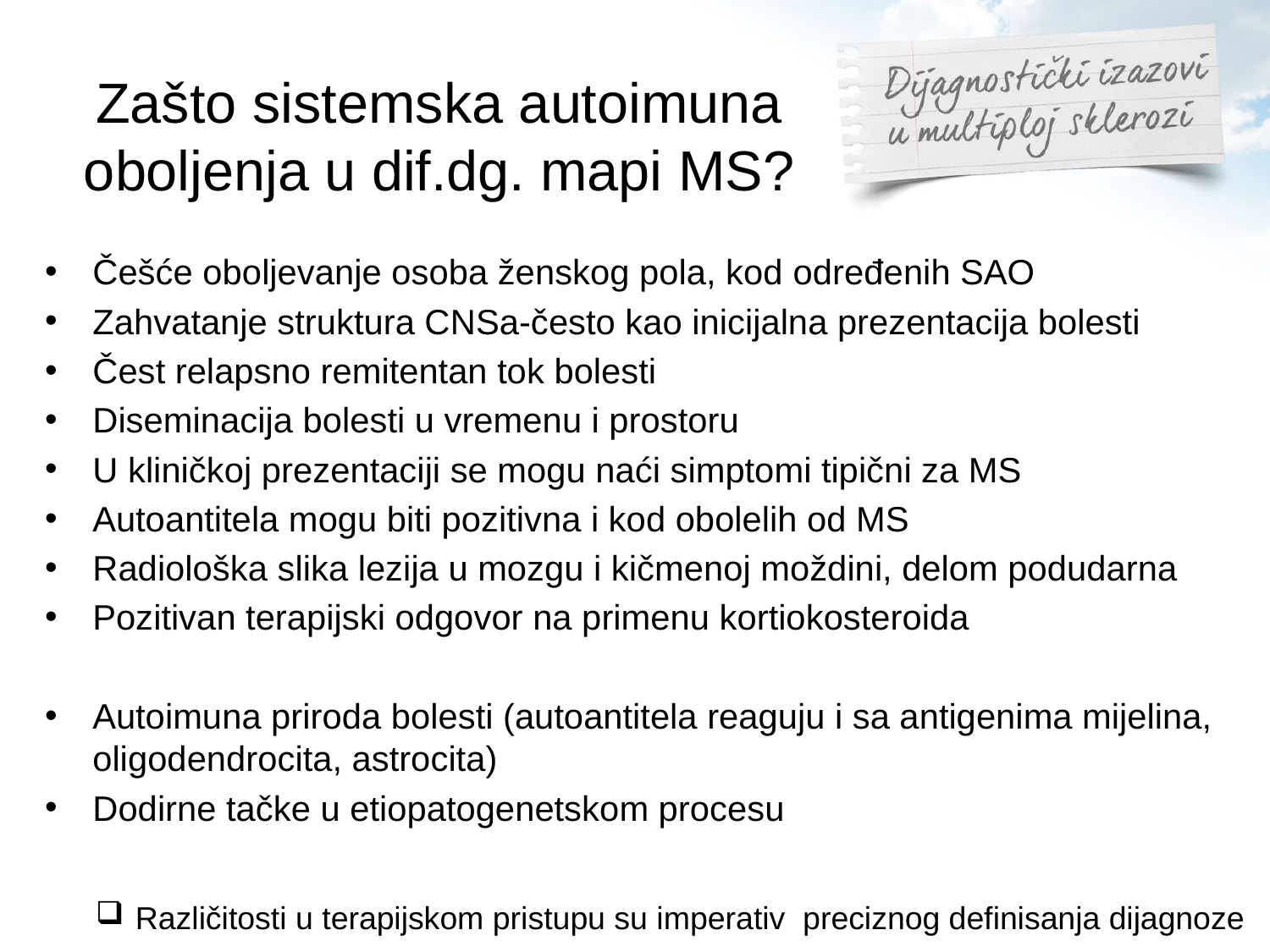

# Zašto sistemska autoimuna oboljenja u dif.dg. mapi MS?
Češće oboljevanje osoba ženskog pola, kod određenih SAO
Zahvatanje struktura CNSa-često kao inicijalna prezentacija bolesti
Čest relapsno remitentan tok bolesti
Diseminacija bolesti u vremenu i prostoru
U kliničkoj prezentaciji se mogu naći simptomi tipični za MS
Autoantitela mogu biti pozitivna i kod obolelih od MS
Radiološka slika lezija u mozgu i kičmenoj moždini, delom podudarna
Pozitivan terapijski odgovor na primenu kortiokosteroida

Autoimuna priroda bolesti (autoantitela reaguju i sa antigenima mijelina, oligodendrocita, astrocita)
Dodirne tačke u etiopatogenetskom procesu

Različitosti u terapijskom pristupu su imperativ  preciznog definisanja dijagnoze